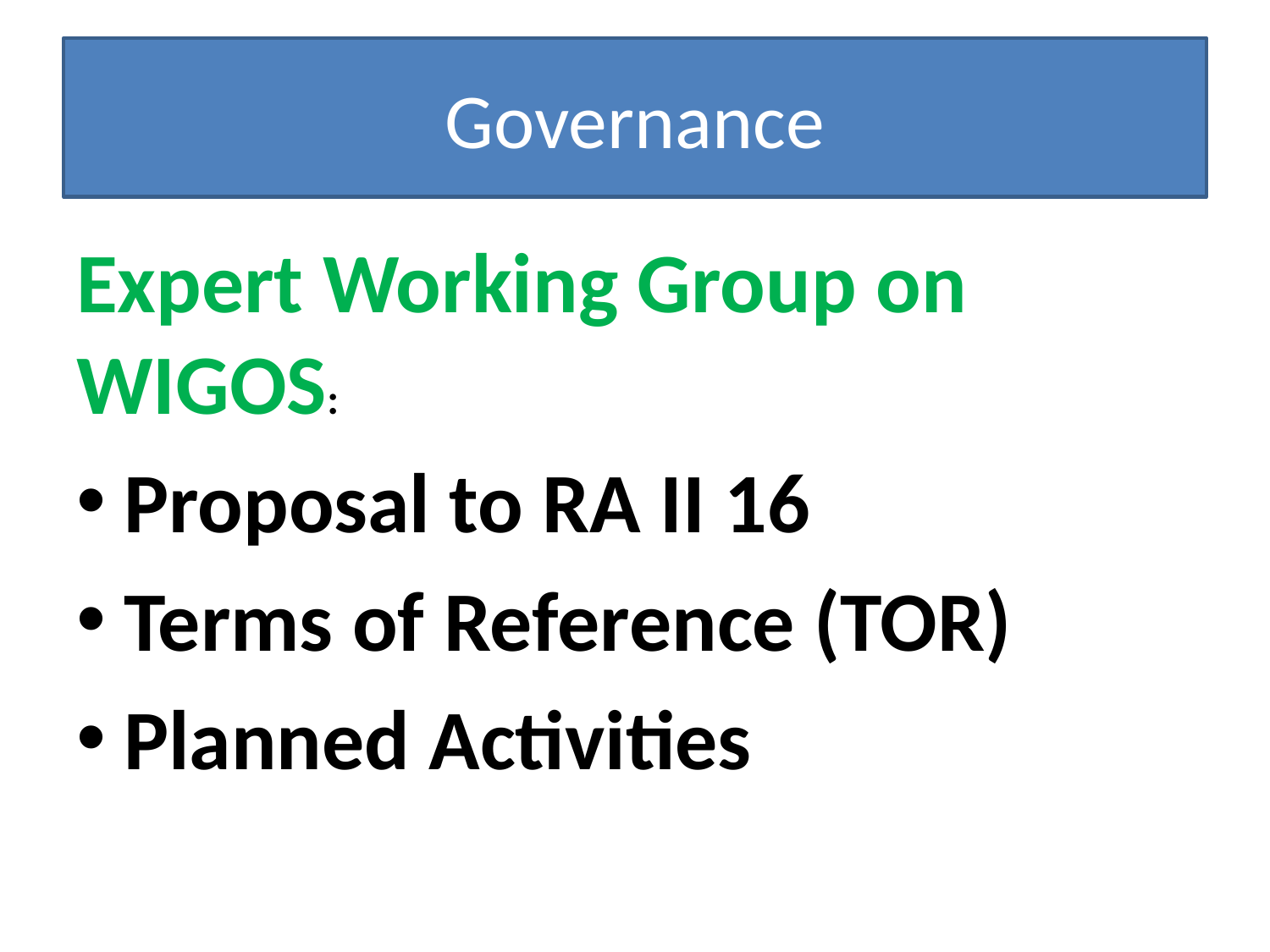

# Governance
Expert Working Group on WIGOS:
Proposal to RA II 16
Terms of Reference (TOR)
Planned Activities